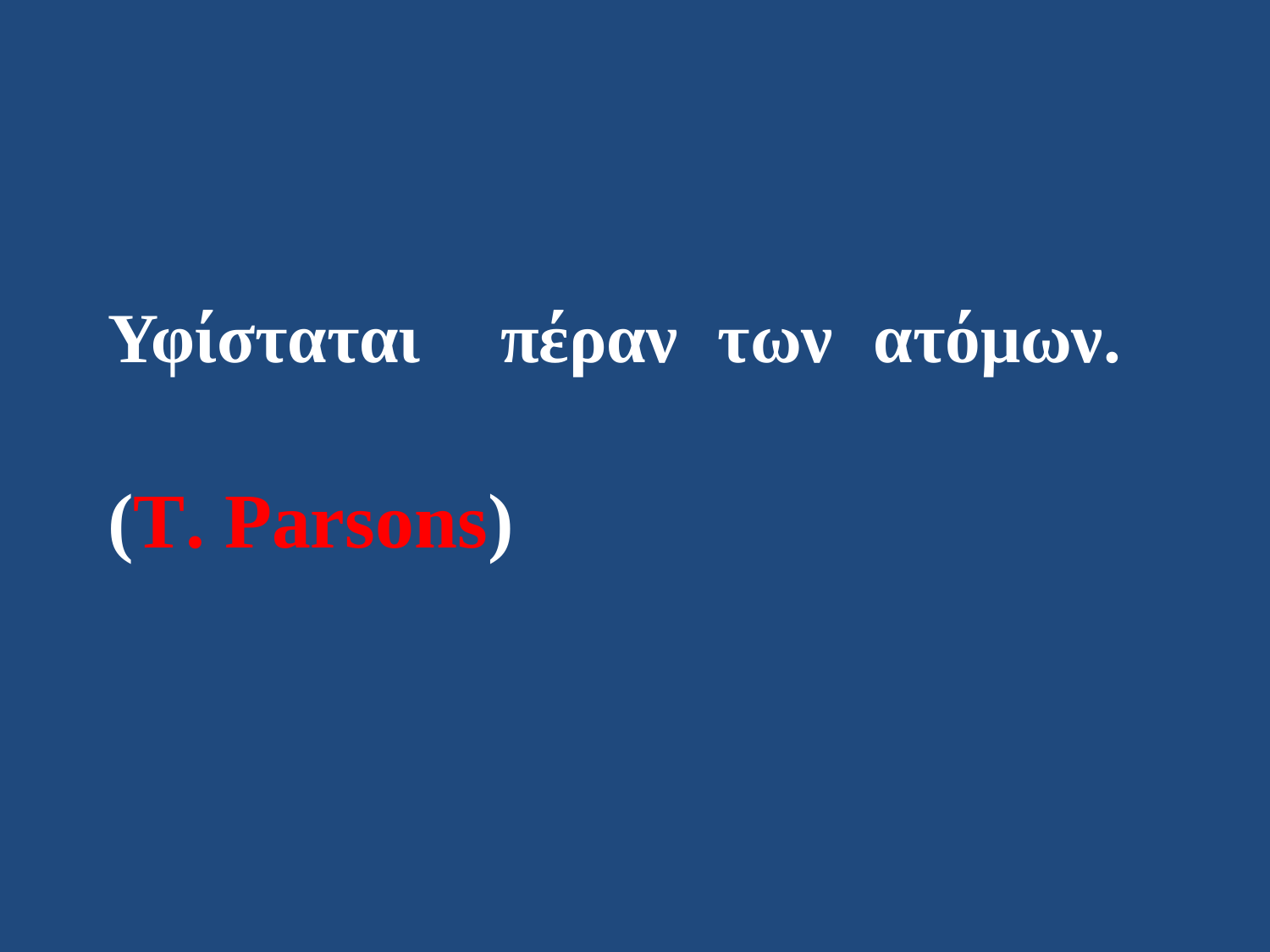

# Υφίσταται  πέραν των ατόμων. (T. Parsons)